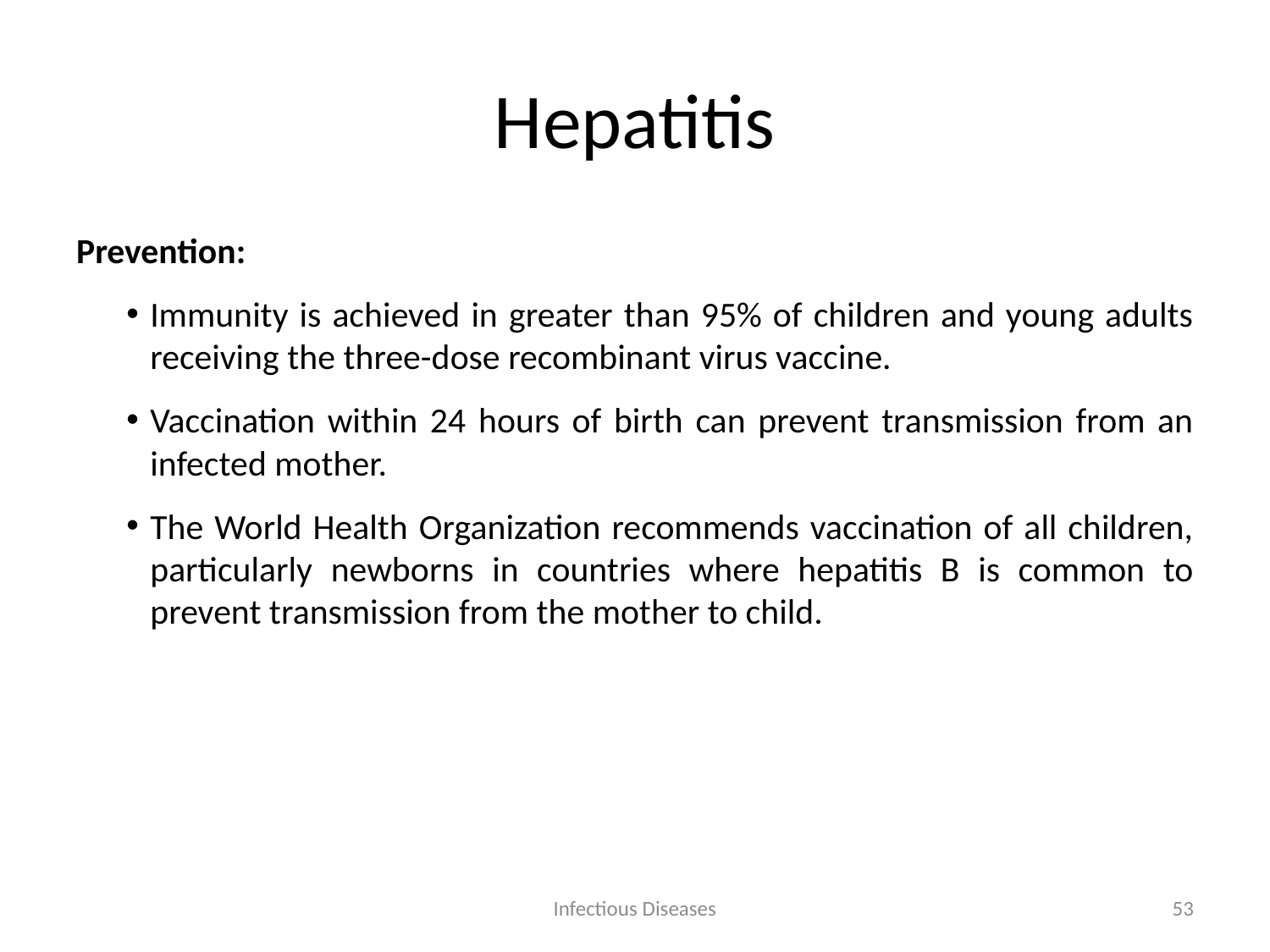

# Hepatitis
Prevention:
Immunity is achieved in greater than 95% of children and young adults receiving the three-dose recombinant virus vaccine.
Vaccination within 24 hours of birth can prevent transmission from an infected mother.
The World Health Organization recommends vaccination of all children, particularly newborns in countries where hepatitis B is common to prevent transmission from the mother to child.
Infectious Diseases
53